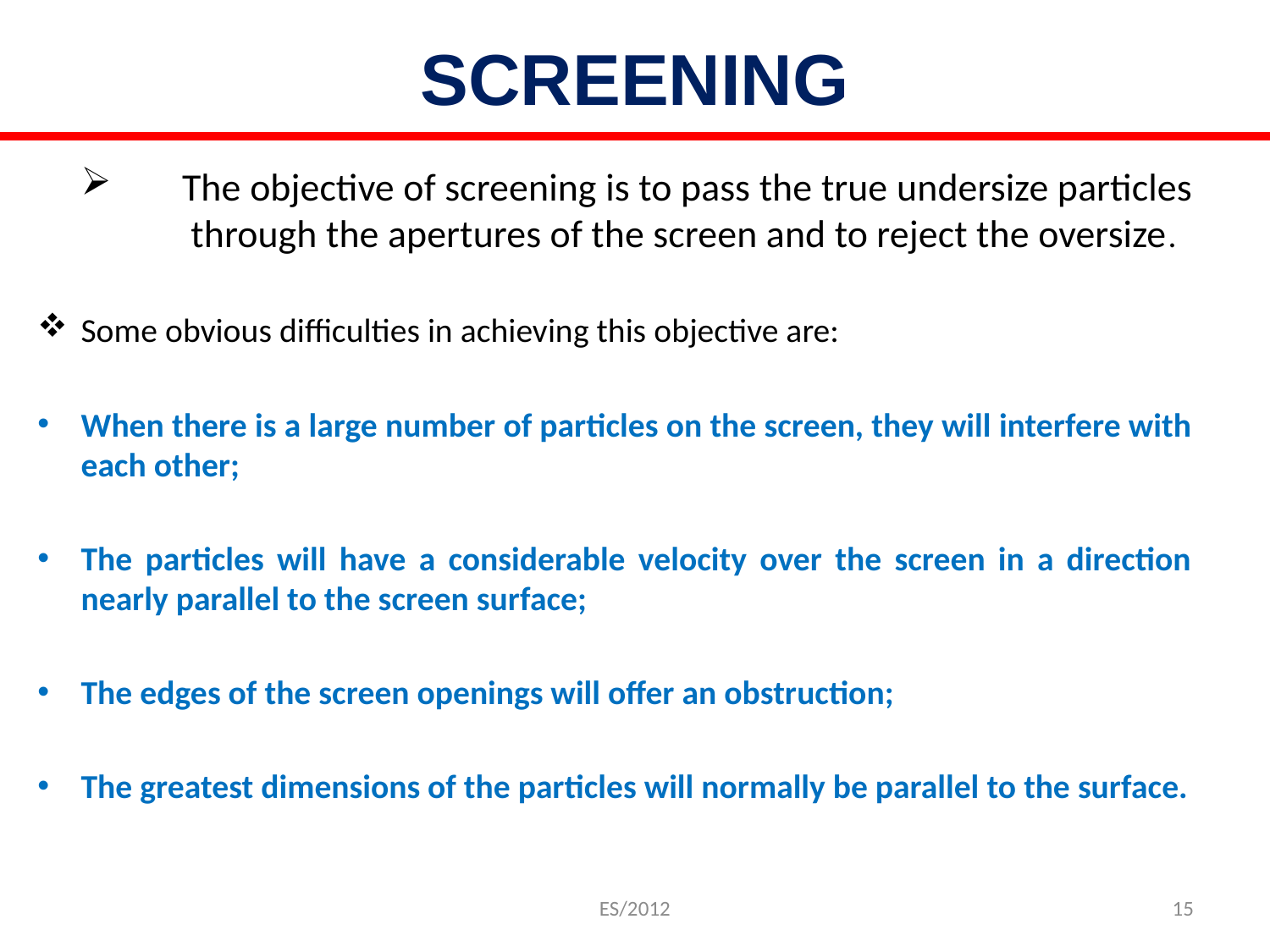

# SCREENING
The objective of screening is to pass the true undersize particles  through the apertures of the screen and to reject the oversize.

Some obvious difficulties in achieving this objective are:

When there is a large number of particles on the screen, they will interfere with each other;

The particles will have a considerable velocity over the screen in a direction nearly parallel to the screen surface;

The edges of the screen openings will offer an obstruction;

The greatest dimensions of the particles will normally be parallel to the surface.

ES/2012
15